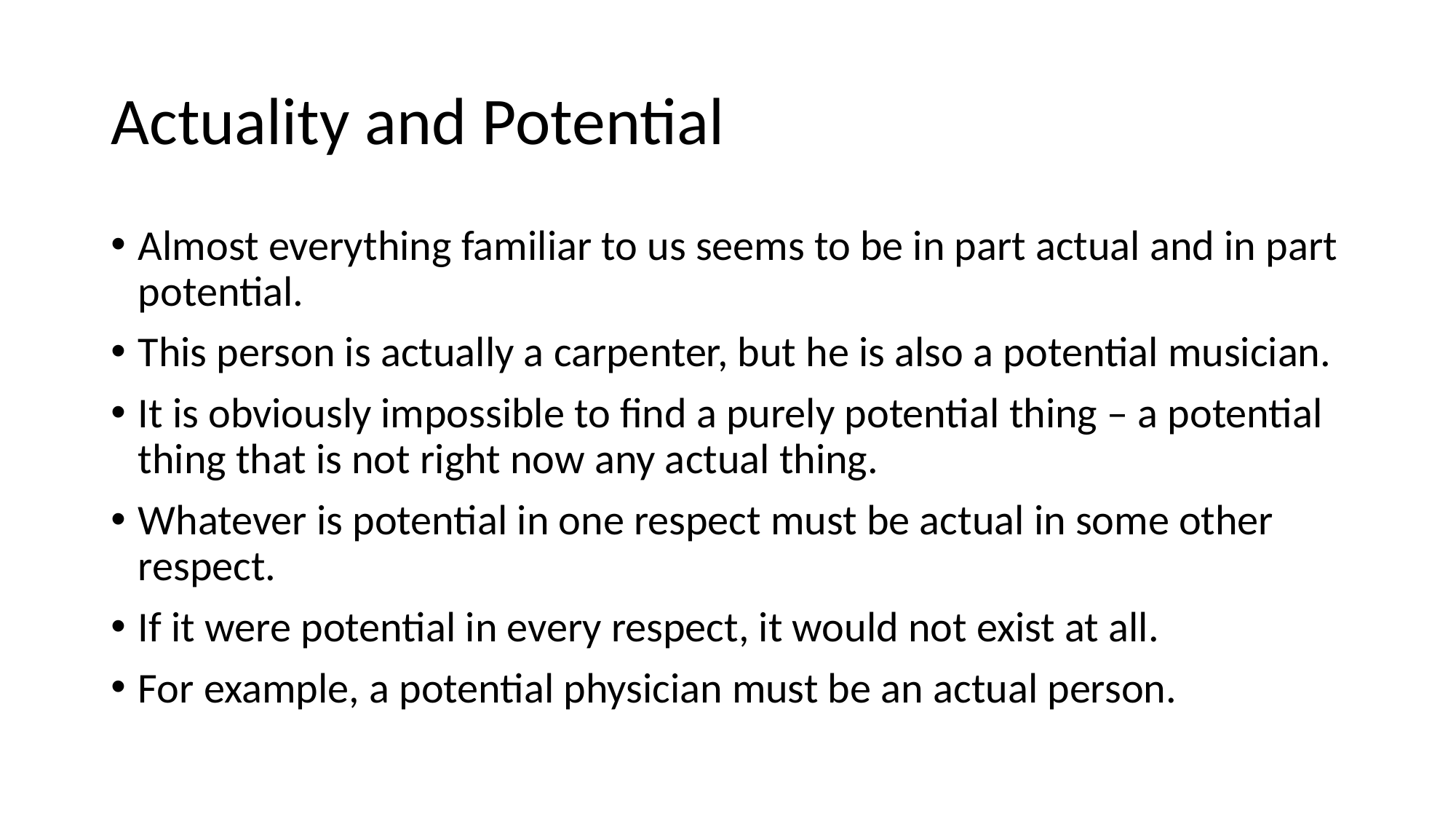

# Actuality and Potential
Almost everything familiar to us seems to be in part actual and in part potential.
This person is actually a carpenter, but he is also a potential musician.
It is obviously impossible to find a purely potential thing – a potential thing that is not right now any actual thing.
Whatever is potential in one respect must be actual in some other respect.
If it were potential in every respect, it would not exist at all.
For example, a potential physician must be an actual person.